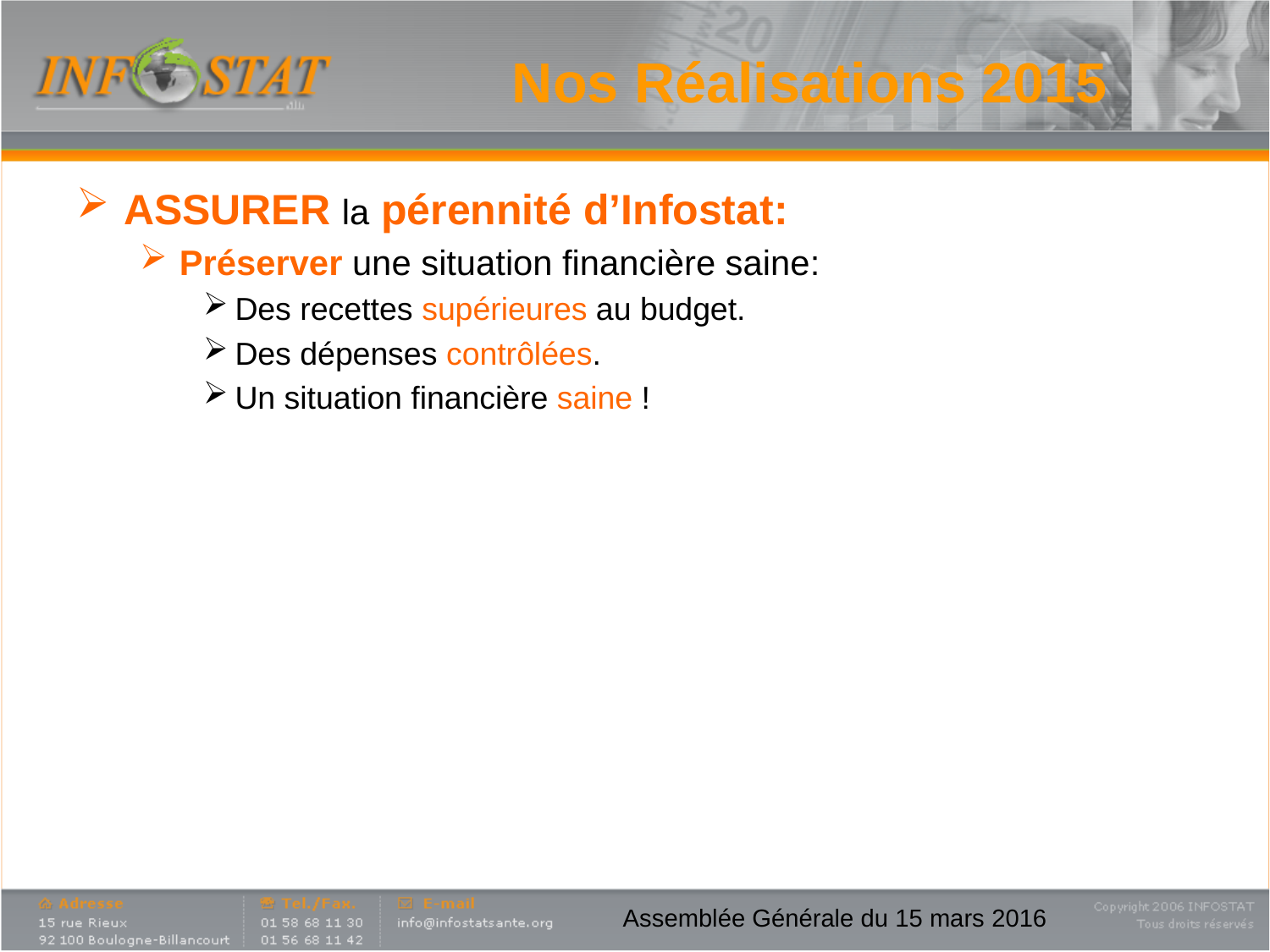

Nos Réalisations 2015
ASSURER la pérennité d’Infostat:
Préserver une situation financière saine:
Des recettes supérieures au budget.
Des dépenses contrôlées.
Un situation financière saine !

Assemblée Générale du 15 mars 2016